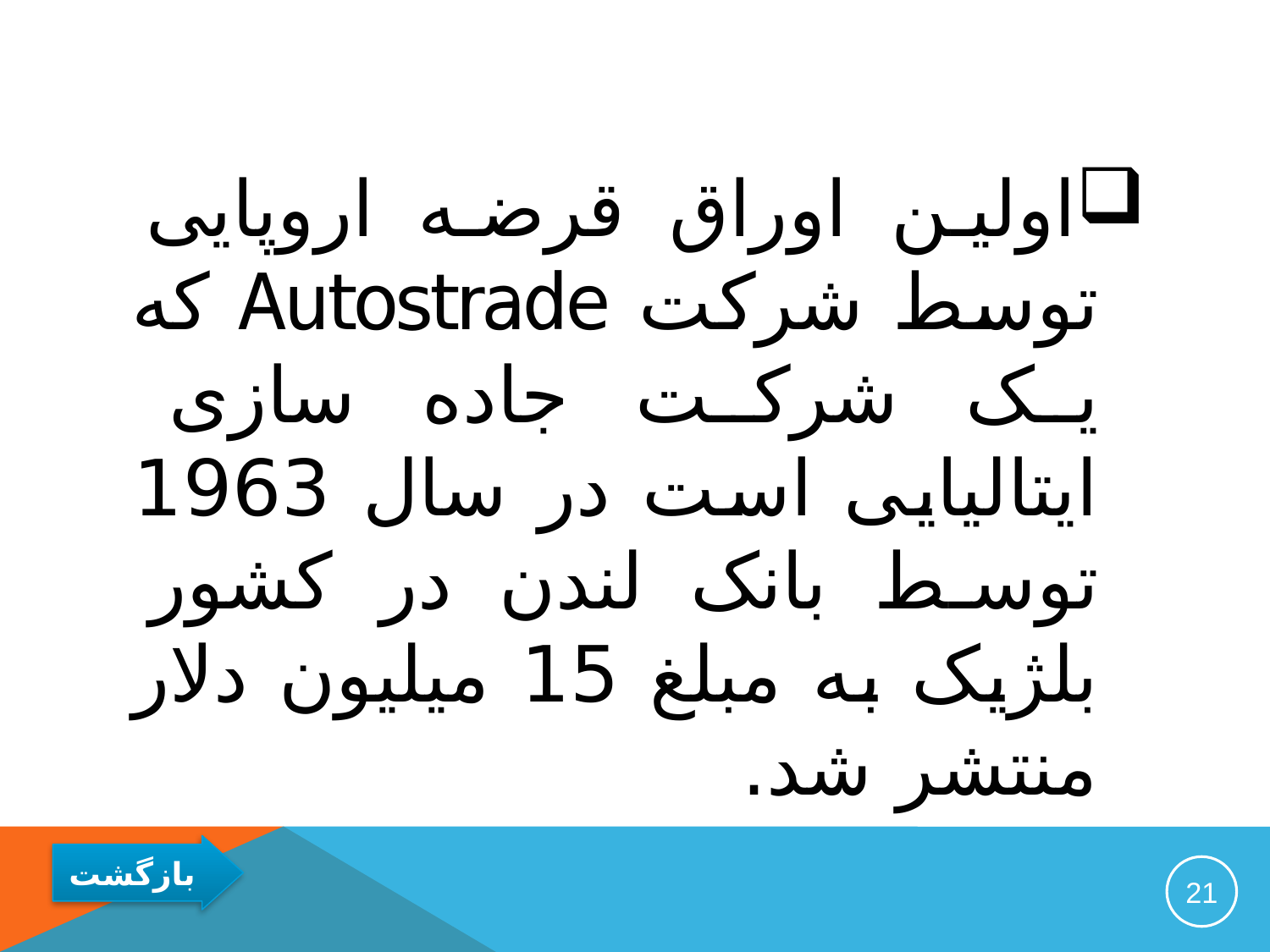

#
اولین اوراق قرضه اروپایی توسط شرکت Autostrade که یک شرکت جاده سازی ایتالیایی است در سال 1963 توسط بانک لندن در کشور بلژیک به مبلغ 15 میلیون دلار منتشر شد.
21